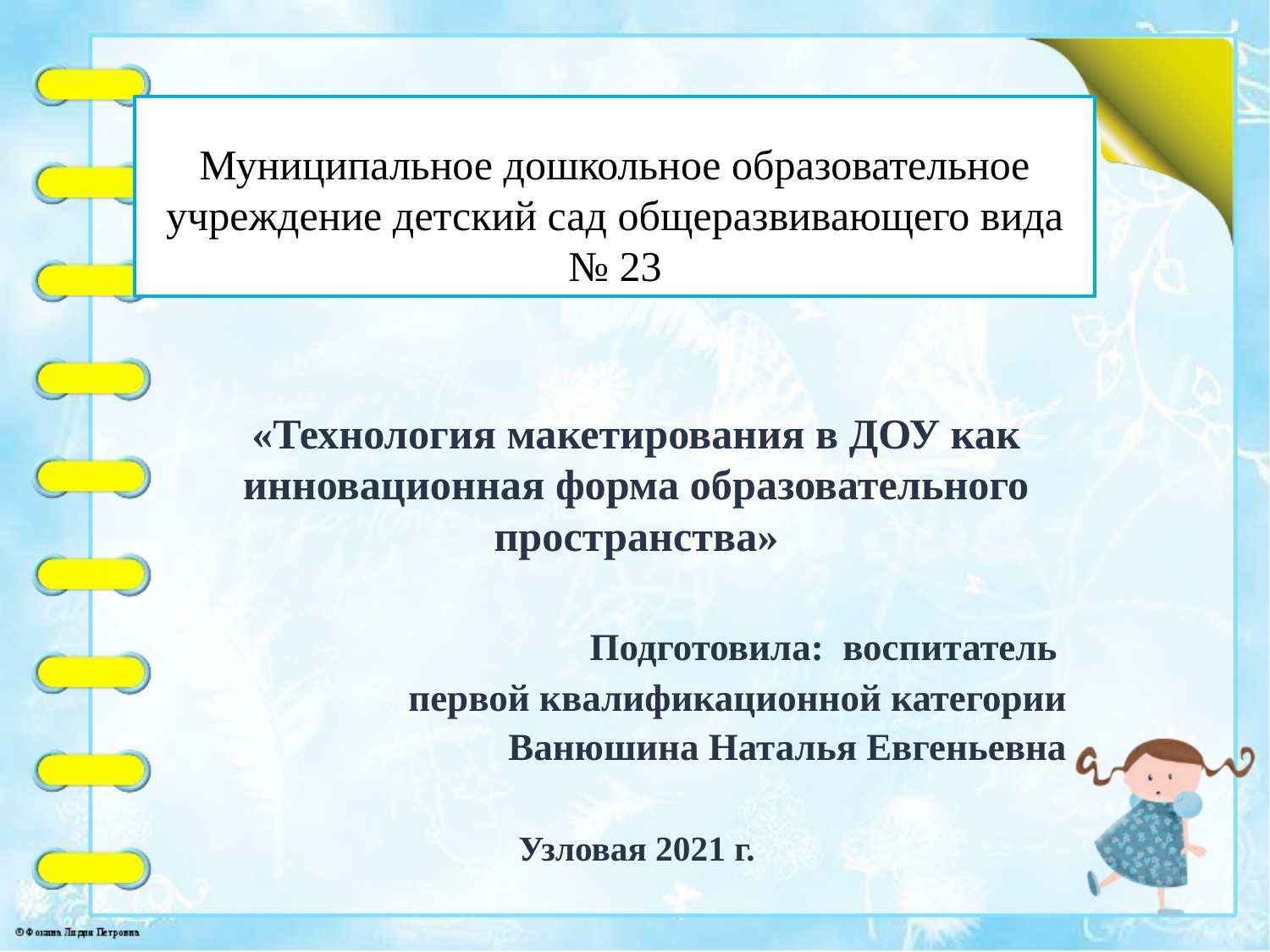

# Муниципальное дошкольное образовательное учреждение детский сад общеразвивающего вида № 23
«Технология макетирования в ДОУ как инновационная форма образовательного пространства»

 Подготовила:  воспитатель
первой квалификационной категории
Ванюшина Наталья Евгеньевна

Узловая 2021 г.